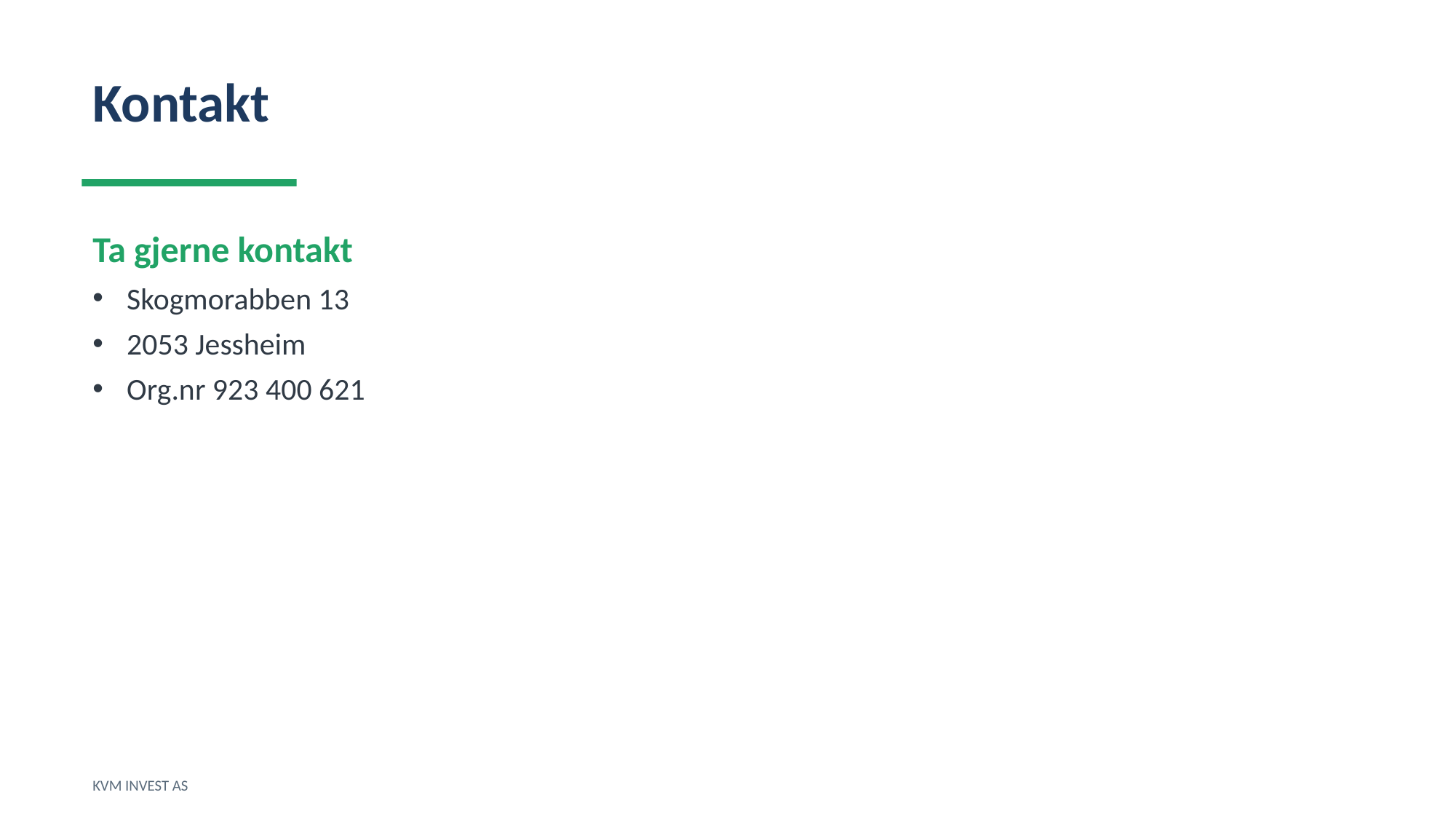

Kontakt

Ta gjerne kontakt
Skogmorabben 13
2053 Jessheim
Org.nr 923 400 621
KVM INVEST AS